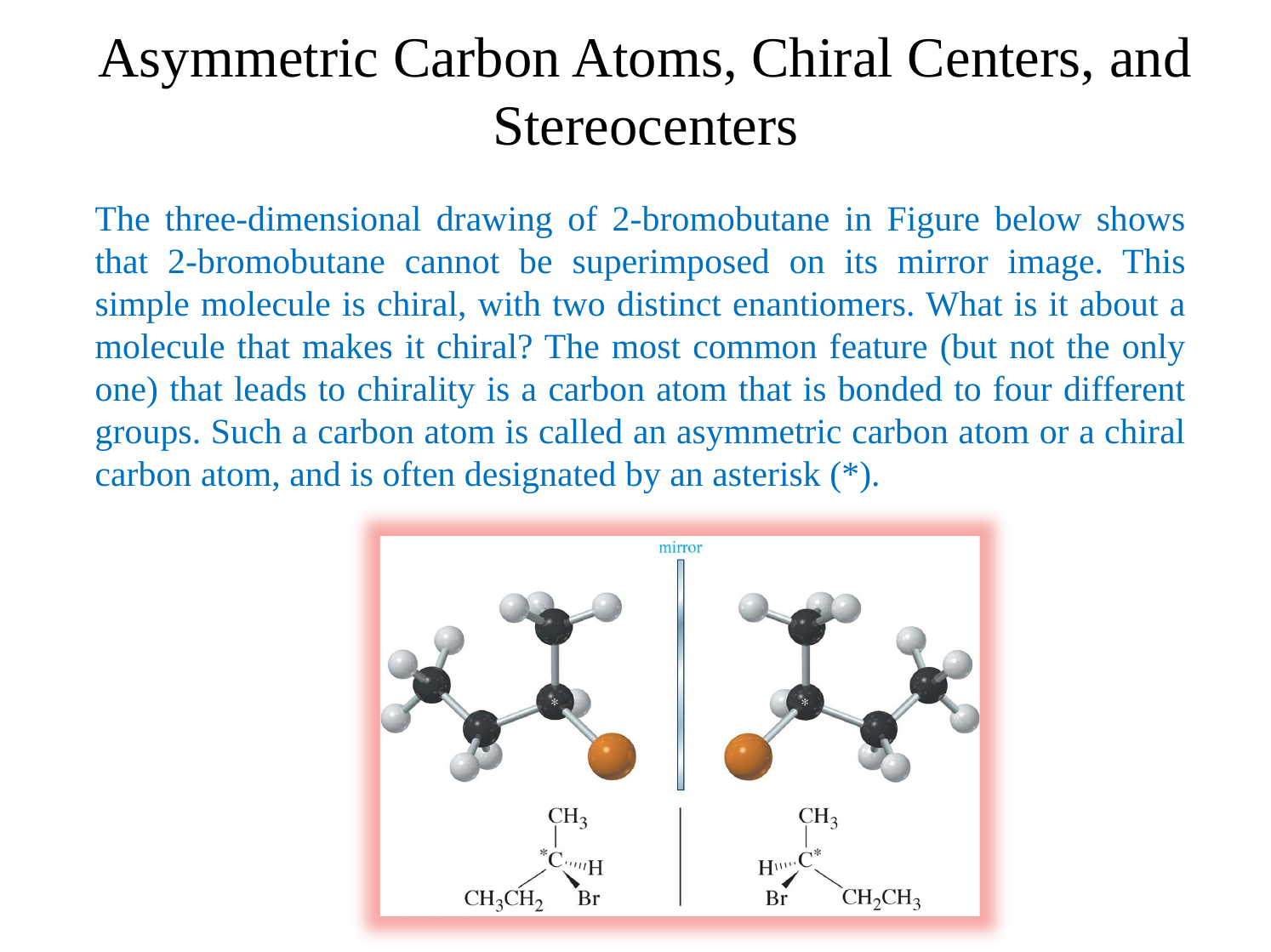

Asymmetric Carbon Atoms, Chiral Centers, and Stereocenters

The three-dimensional drawing of 2-bromobutane in Figure below shows that 2-bromobutane cannot be superimposed on its mirror image. This simple molecule is chiral, with two distinct enantiomers. What is it about a molecule that makes it chiral? The most common feature (but not the only one) that leads to chirality is a carbon atom that is bonded to four different groups. Such a carbon atom is called an asymmetric carbon atom or a chiral carbon atom, and is often designated by an asterisk (*).